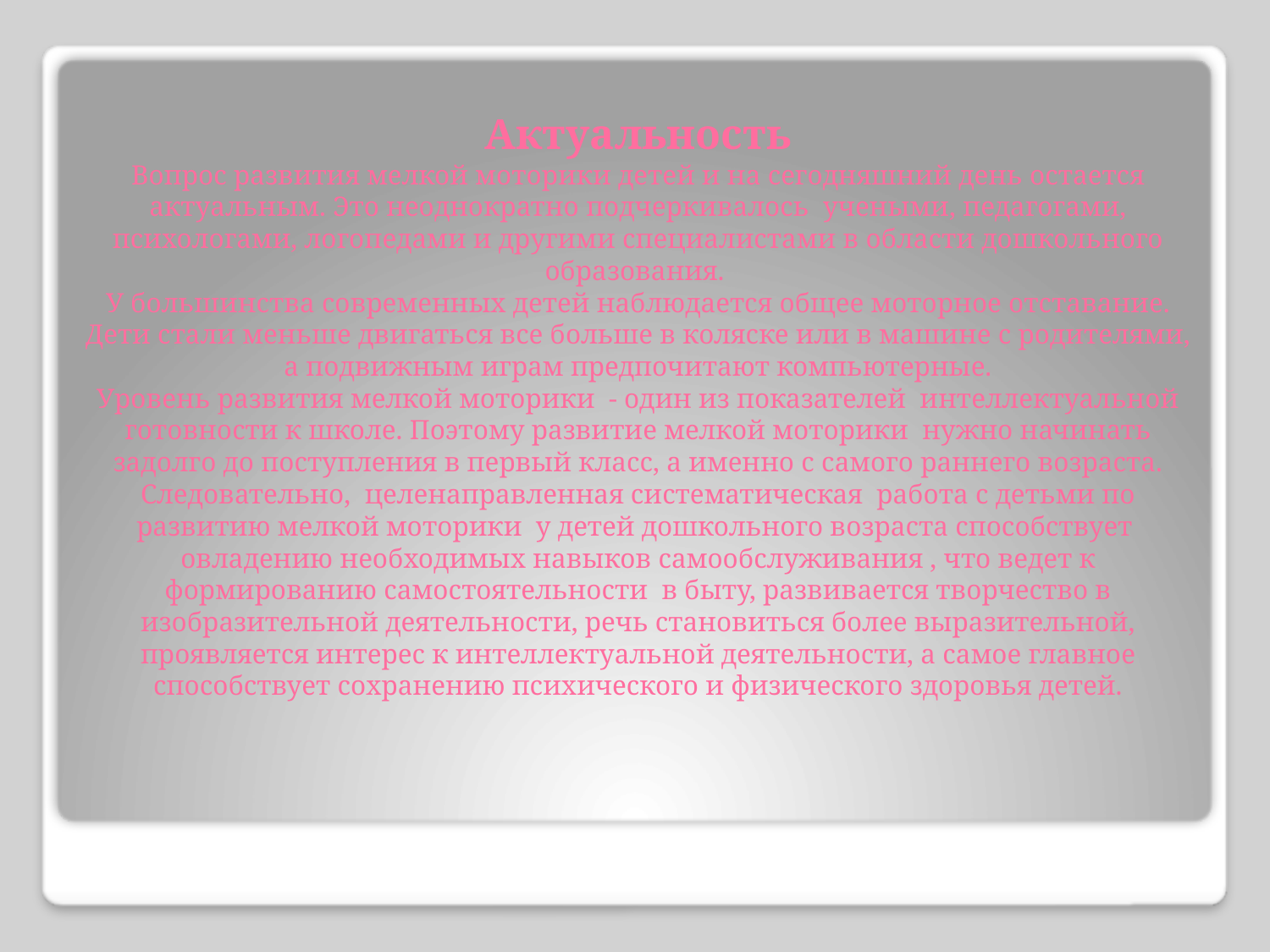

# Актуальность Вопрос развития мелкой моторики детей и на сегодняшний день остается актуальным. Это неоднократно подчеркивалось  учеными, педагогами, психологами, логопедами и другими специалистами в области дошкольного образования. У большинства современных детей наблюдается общее моторное отставание. Дети стали меньше двигаться все больше в коляске или в машине с родителями, а подвижным играм предпочитают компьютерные. Уровень развития мелкой моторики  - один из показателей  интеллектуальной готовности к школе. Поэтому развитие мелкой моторики  нужно начинать задолго до поступления в первый класс, а именно с самого раннего возраста. Следовательно,  целенаправленная систематическая  работа с детьми по развитию мелкой моторики  у детей дошкольного возраста способствует  овладению необходимых навыков самообслуживания , что ведет к формированию самостоятельности  в быту, развивается творчество в изобразительной деятельности, речь становиться более выразительной, проявляется интерес к интеллектуальной деятельности, а самое главное способствует сохранению психического и физического здоровья детей.